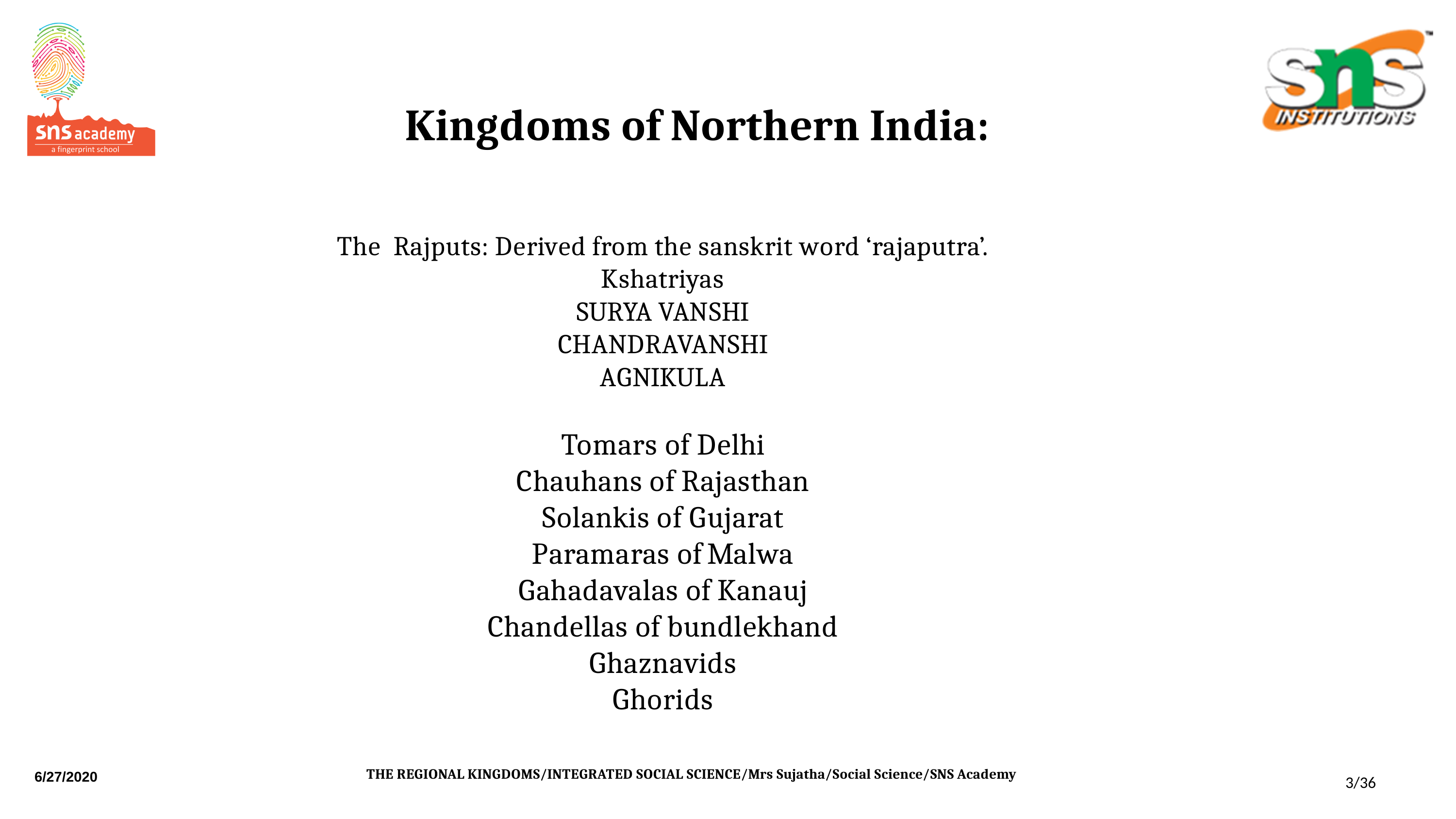

# Kingdoms of Northern India:

The  Rajputs: Derived from the sanskrit word ‘rajaputra’.
Kshatriyas
SURYA VANSHI
CHANDRAVANSHI
AGNIKULA

Tomars of Delhi
Chauhans of Rajasthan
Solankis of Gujarat
Paramaras of Malwa
Gahadavalas of Kanauj
Chandellas of bundlekhand
Ghaznavids
Ghorids

THE REGIONAL KINGDOMS/INTEGRATED SOCIAL SCIENCE/Mrs Sujatha/Social Science/SNS Academy
6/27/2020
3/36